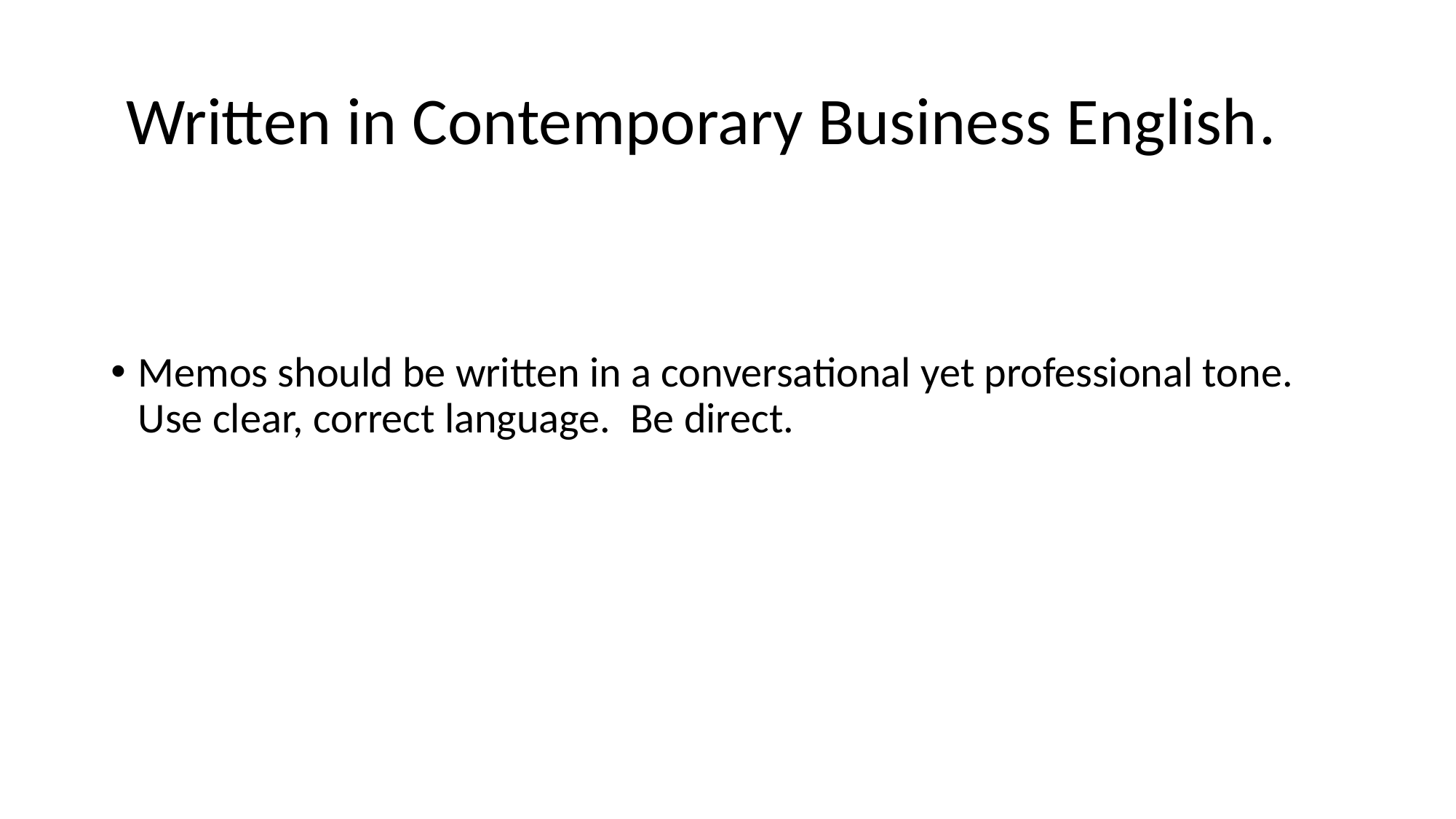

# Written in Contemporary Business English.

Memos should be written in a conversational yet professional tone.  Use clear, correct language.  Be direct.